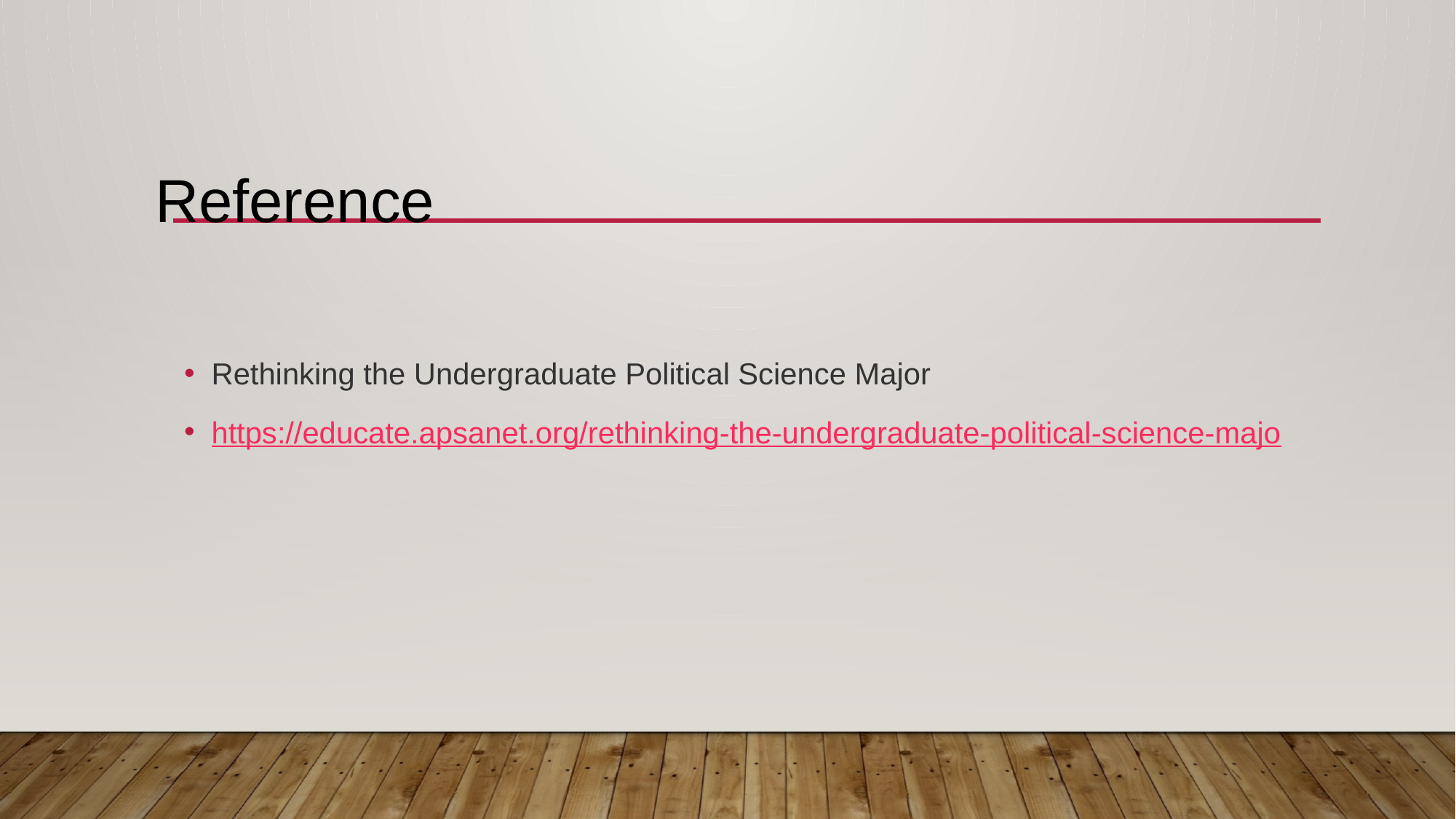

Reference
Rethinking the Undergraduate Political Science Major
https://educate.apsanet.org/rethinking-the-undergraduate-political-science-majo